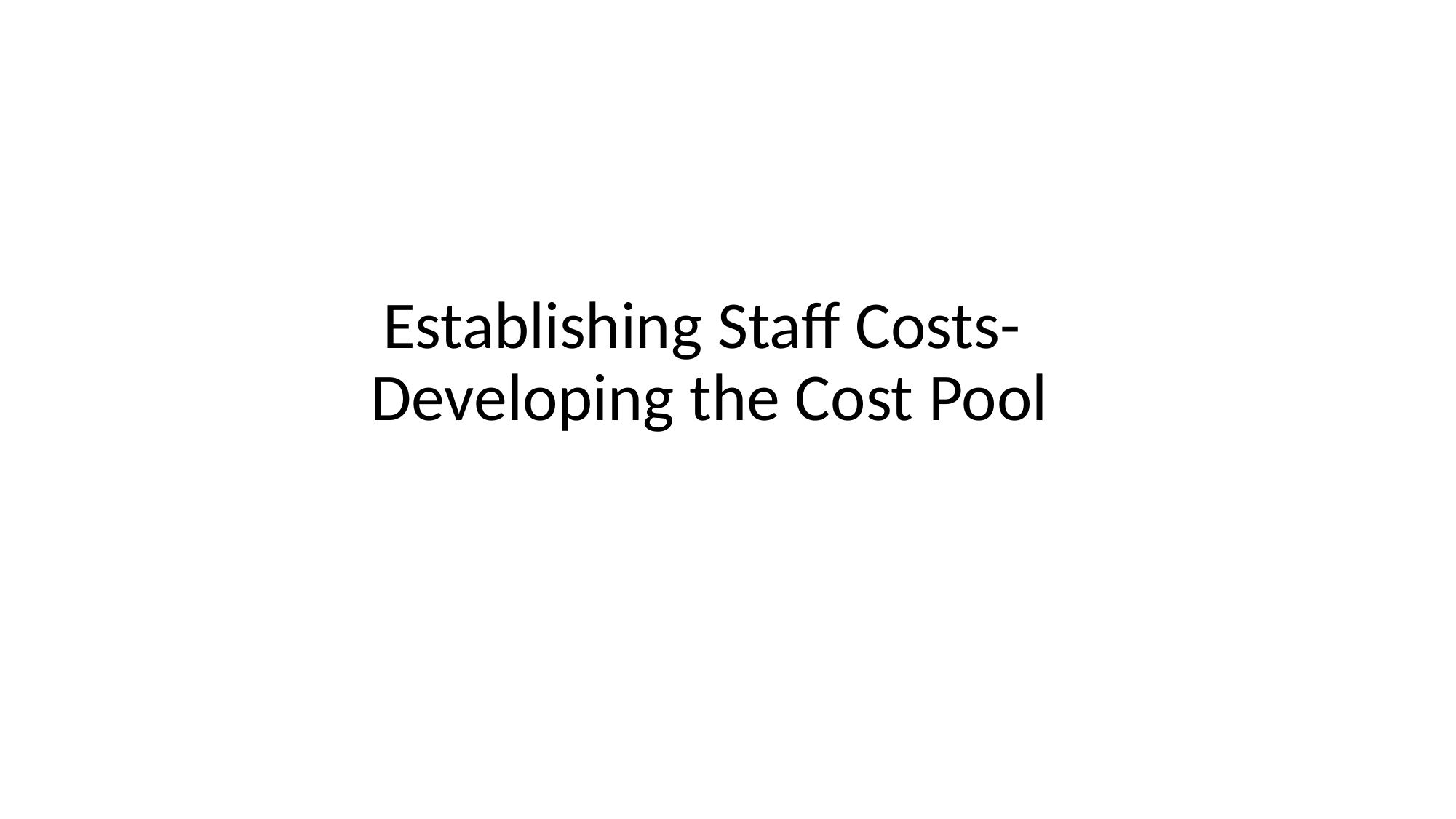

# Establishing Staff Costs- Developing the Cost Pool